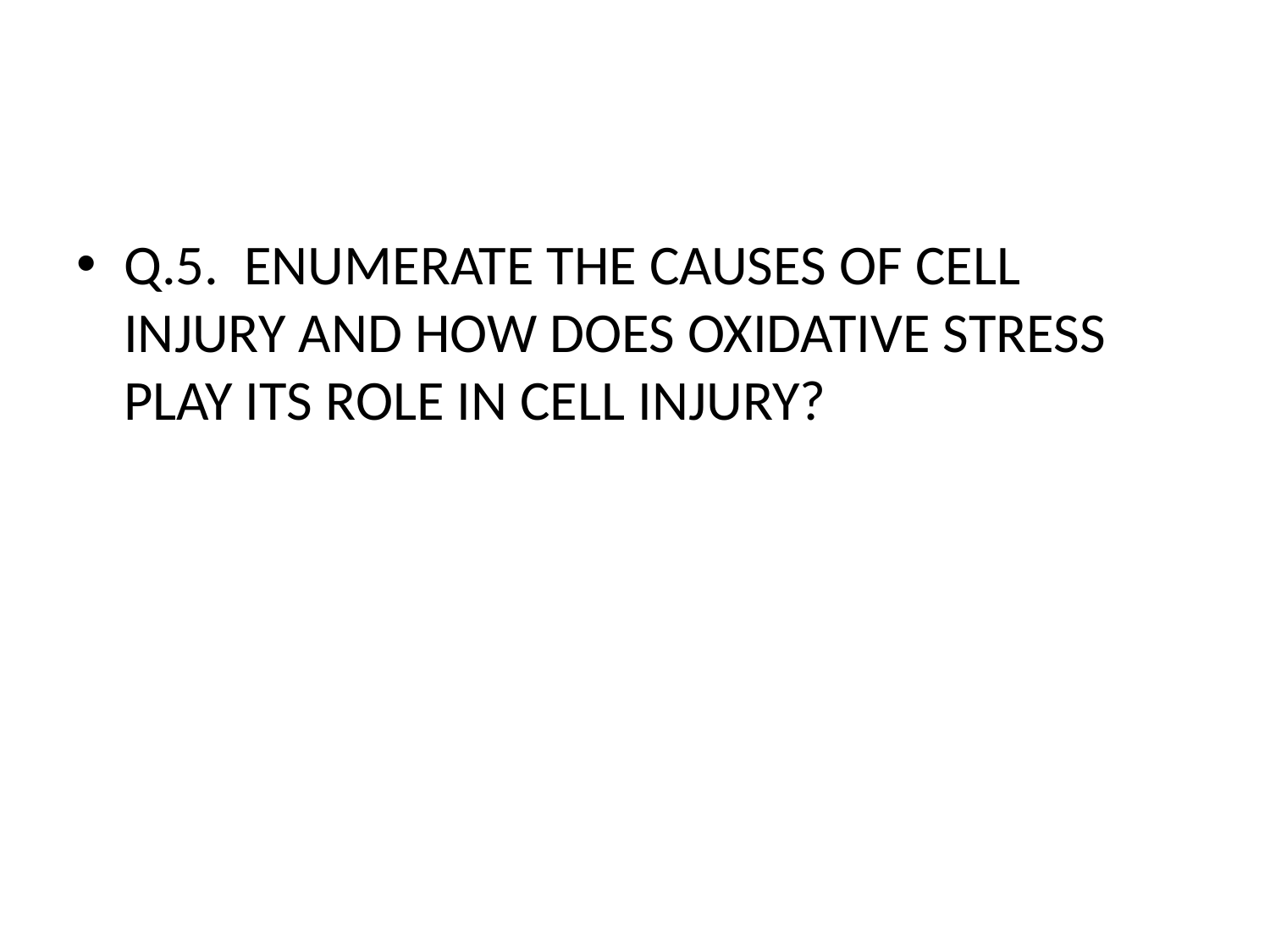

#
Q.5.  ENUMERATE THE CAUSES OF CELL INJURY AND HOW DOES OXIDATIVE STRESS PLAY ITS ROLE IN CELL INJURY?